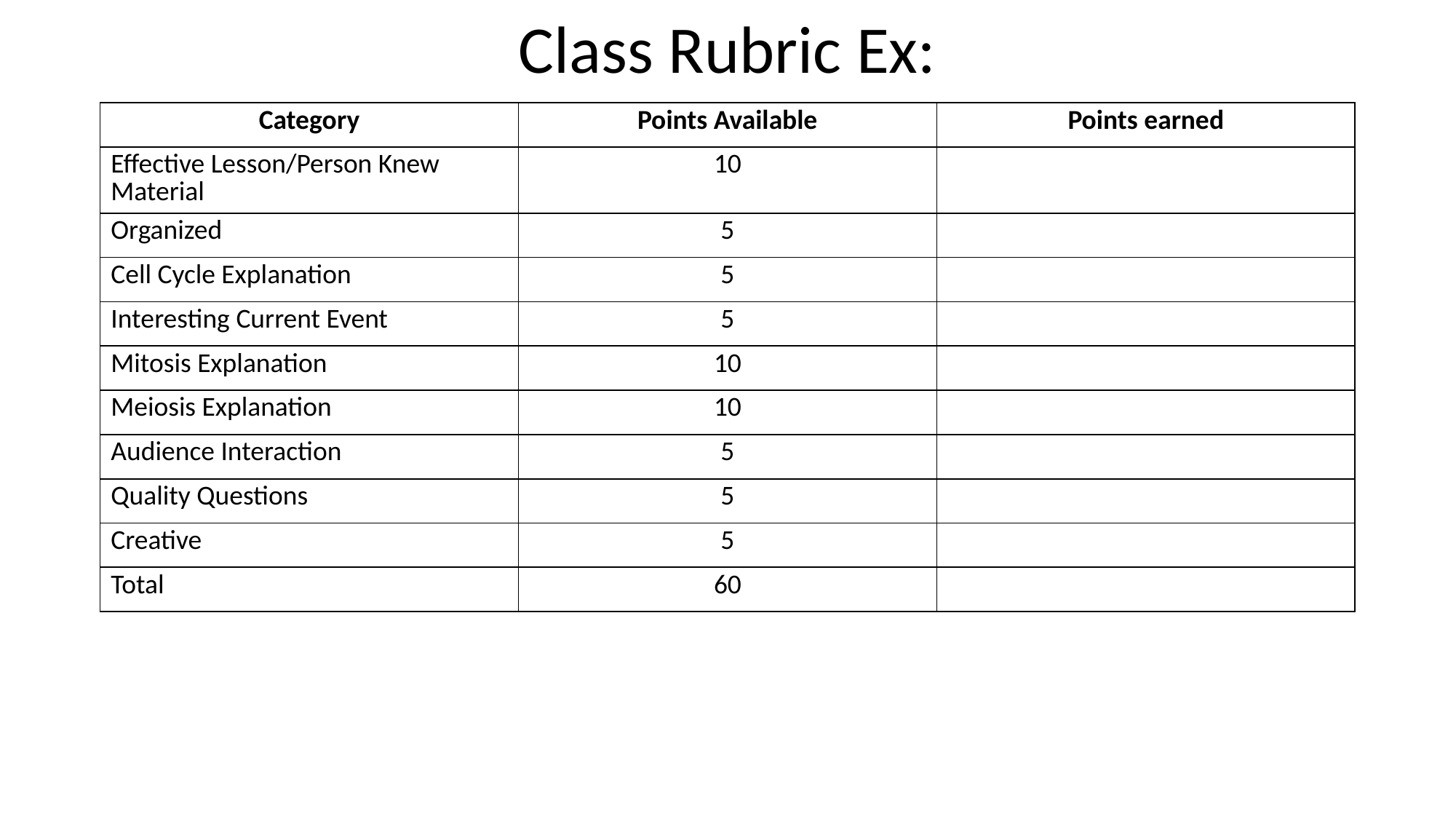

# Class Rubric Ex:
| Category | Points Available | Points earned |
| --- | --- | --- |
| Effective Lesson/Person Knew Material | 10 |  |
| Organized | 5 |  |
| Cell Cycle Explanation | 5 |  |
| Interesting Current Event | 5 |  |
| Mitosis Explanation | 10 |  |
| Meiosis Explanation | 10 |  |
| Audience Interaction | 5 |  |
| Quality Questions | 5 |  |
| Creative | 5 |  |
| Total | 60 |  |